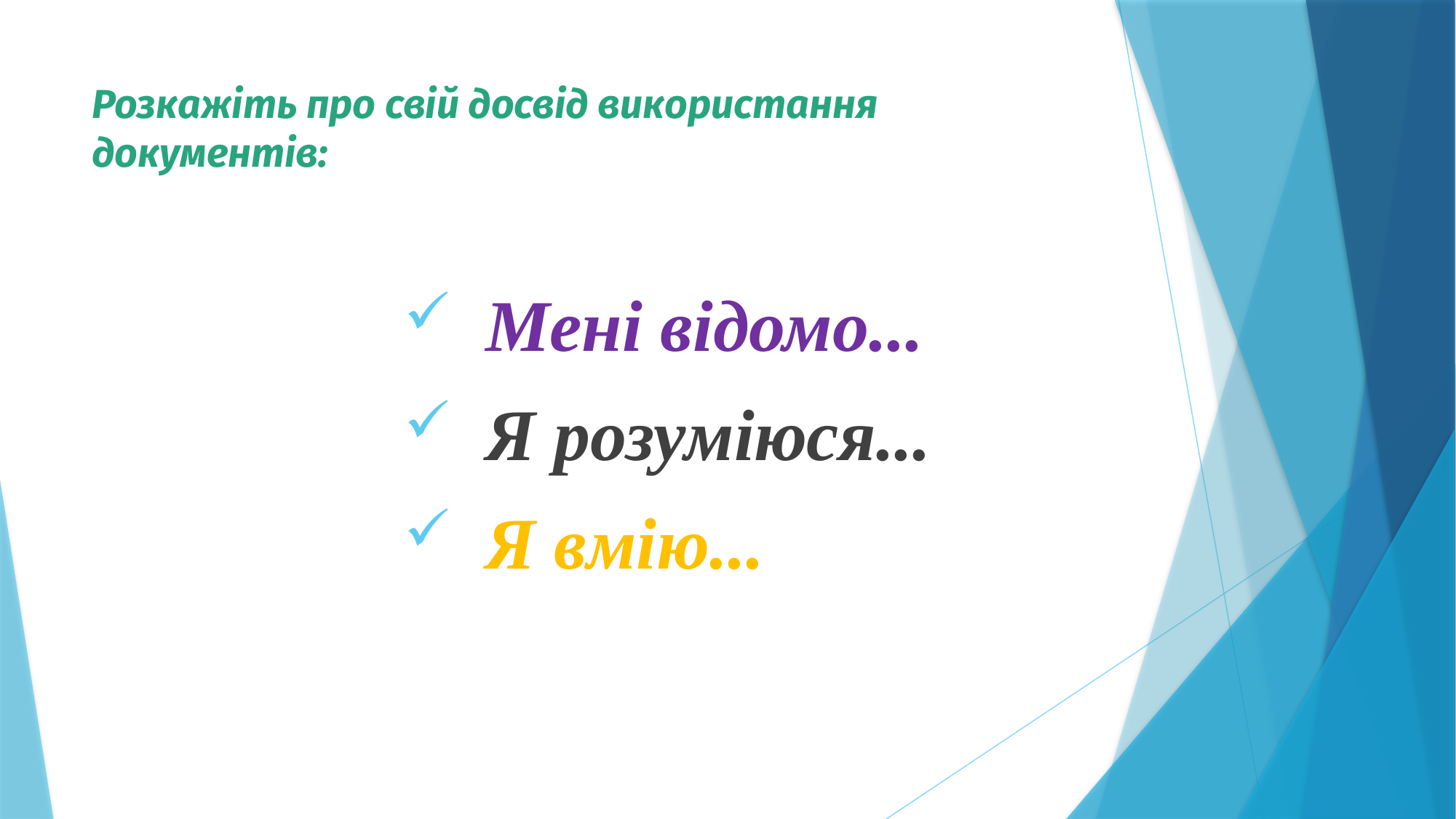

# Розкажіть про свій досвід використання документів:
Мені відомо...
Я розуміюся...
Я вмію...